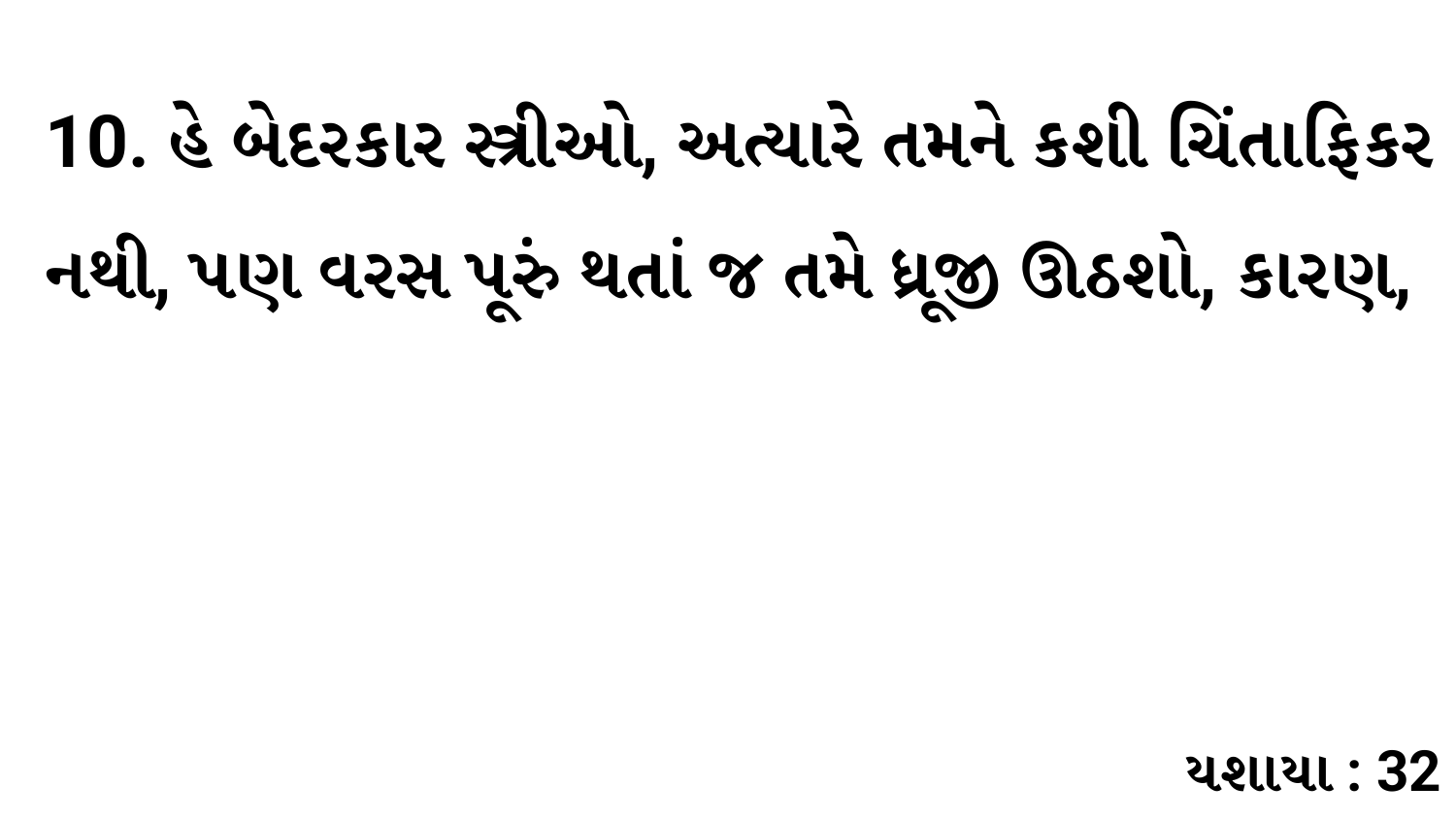

10. હે બેદરકાર સ્ત્રીઓ, અત્યારે તમને કશી ચિંતાફિકર નથી, પણ વરસ પૂરું થતાં જ તમે ધ્રૂજી ઊઠશો, કારણ,
યશાયા : 32